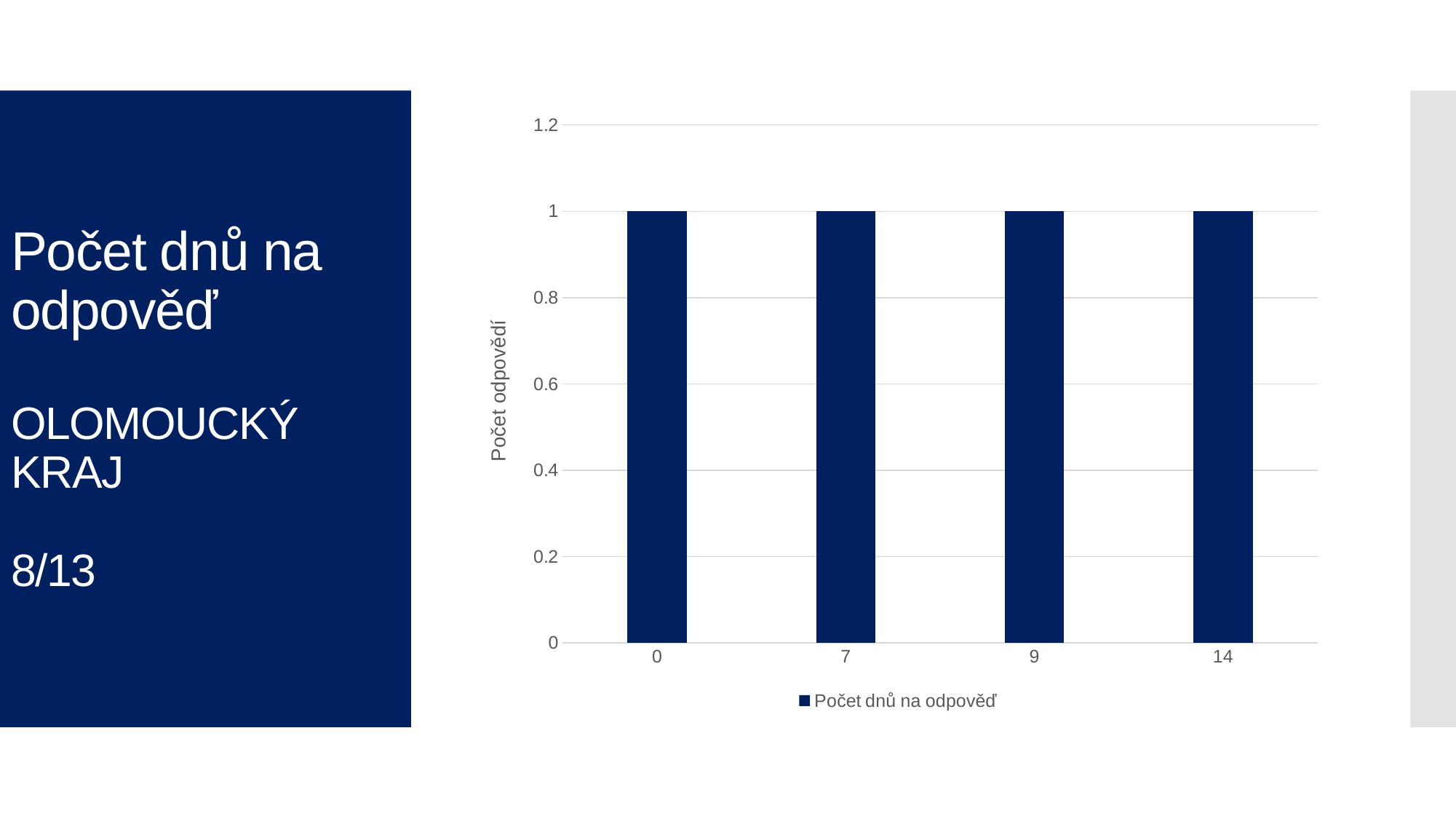

### Chart

| Category | Počet dnů na odpověď |
|---|---|
| 0 | 1.0 |
| 7 | 1.0 |
| 9 | 1.0 |
| 14 | 1.0 |
# Počet dnů na odpověď
OLOMOUCKÝ KRAJ
8/13